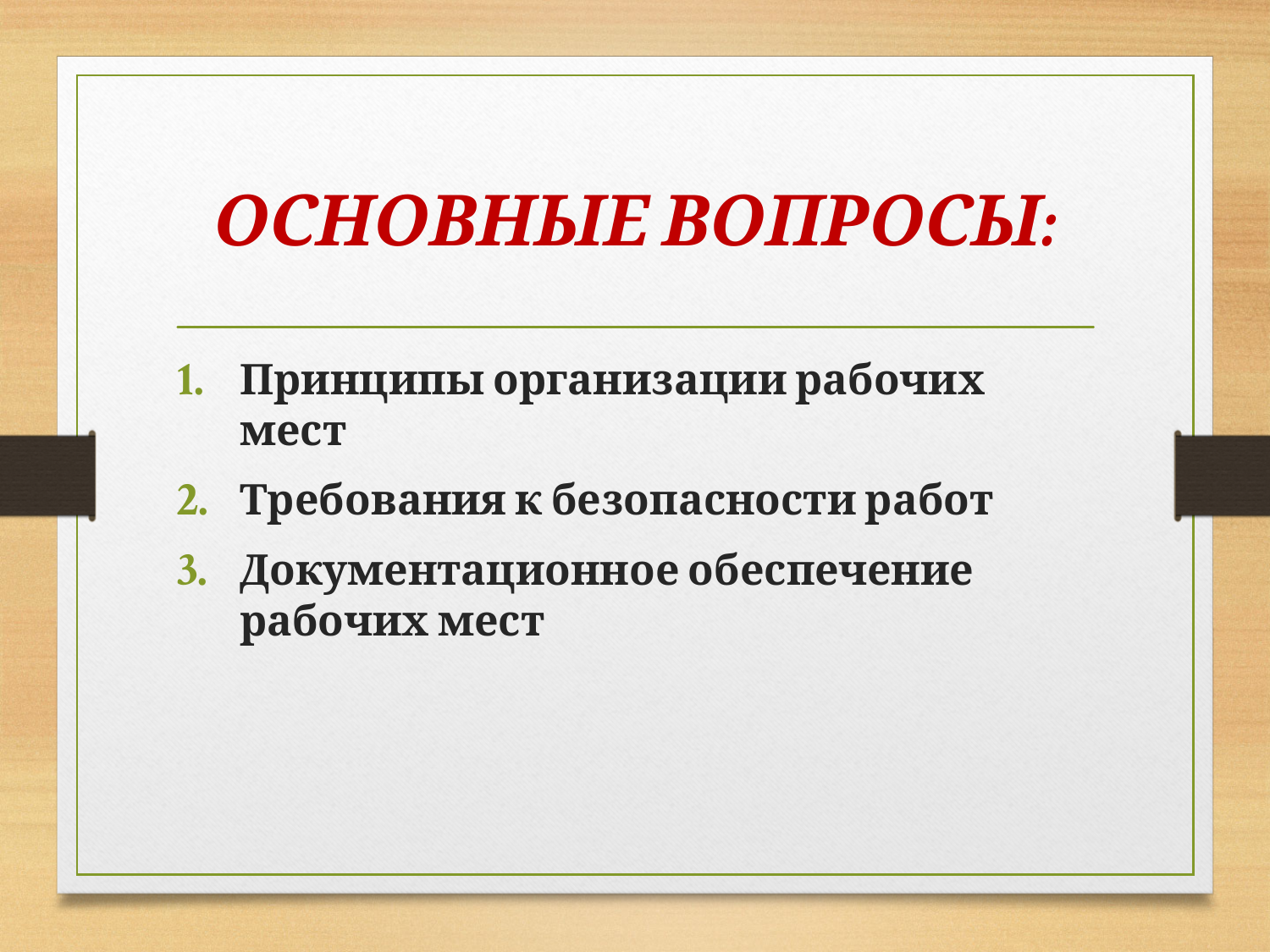

# ОСНОВНЫЕ ВОПРОСЫ:
Принципы организации рабочих мест
Требования к безопасности работ
Документационное обеспечение рабочих мест